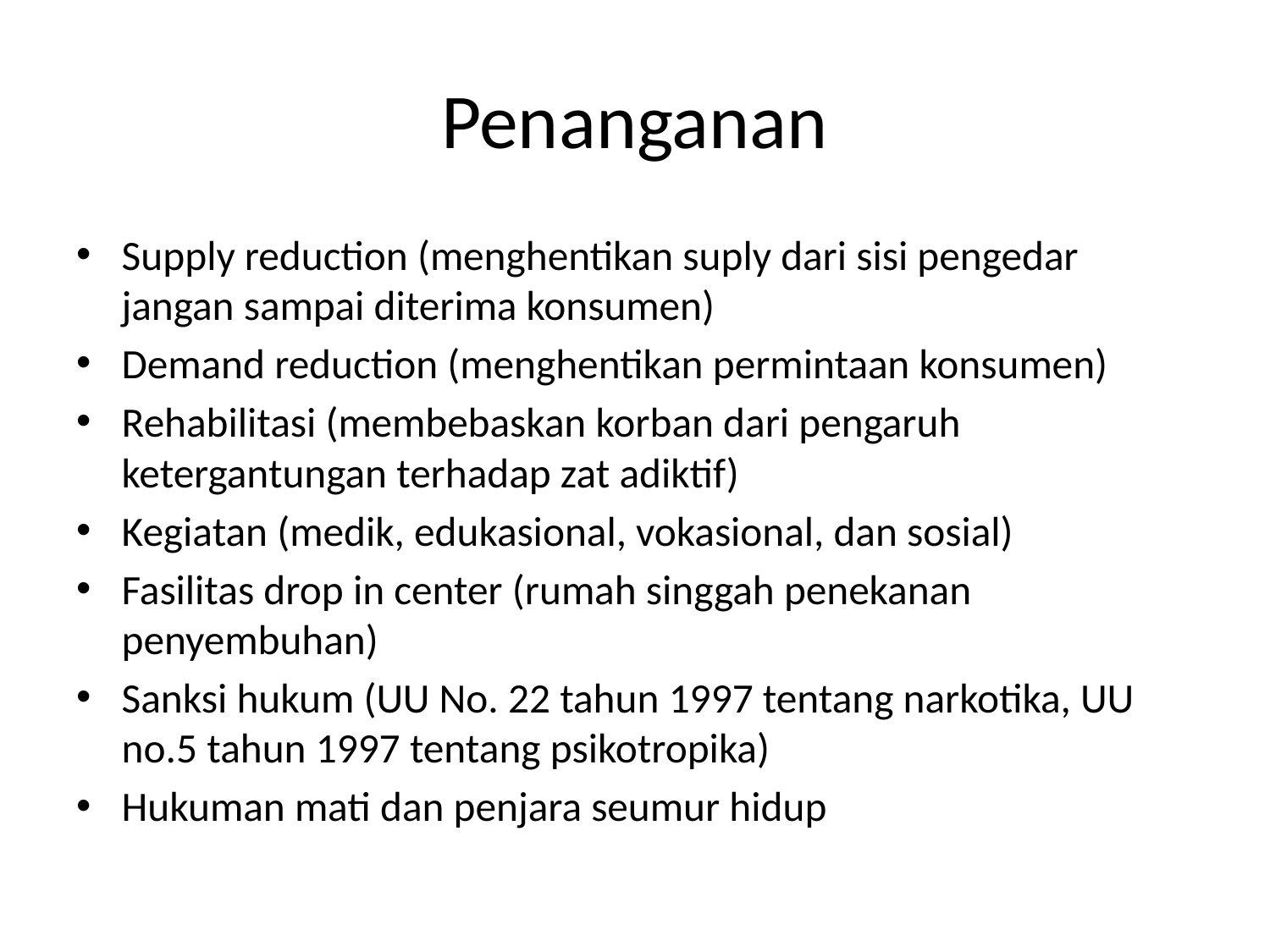

# Penanganan
Supply reduction (menghentikan suply dari sisi pengedar jangan sampai diterima konsumen)
Demand reduction (menghentikan permintaan konsumen)
Rehabilitasi (membebaskan korban dari pengaruh ketergantungan terhadap zat adiktif)
Kegiatan (medik, edukasional, vokasional, dan sosial)
Fasilitas drop in center (rumah singgah penekanan penyembuhan)
Sanksi hukum (UU No. 22 tahun 1997 tentang narkotika, UU no.5 tahun 1997 tentang psikotropika)
Hukuman mati dan penjara seumur hidup